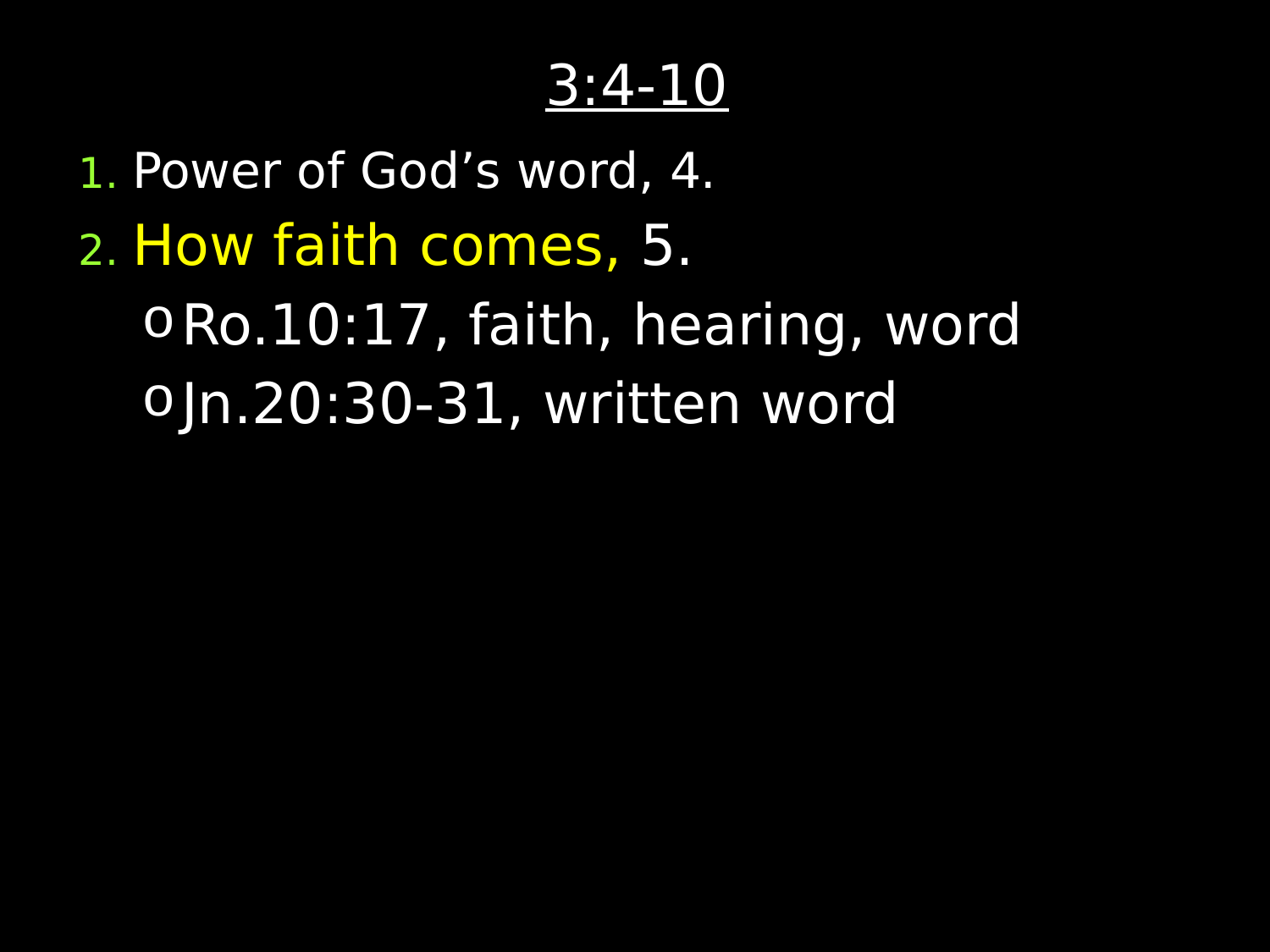

3:4-10
1. Power of God’s word, 4.
2. How faith comes, 5.
Ro.10:17, faith, hearing, word
Jn.20:30-31, written word